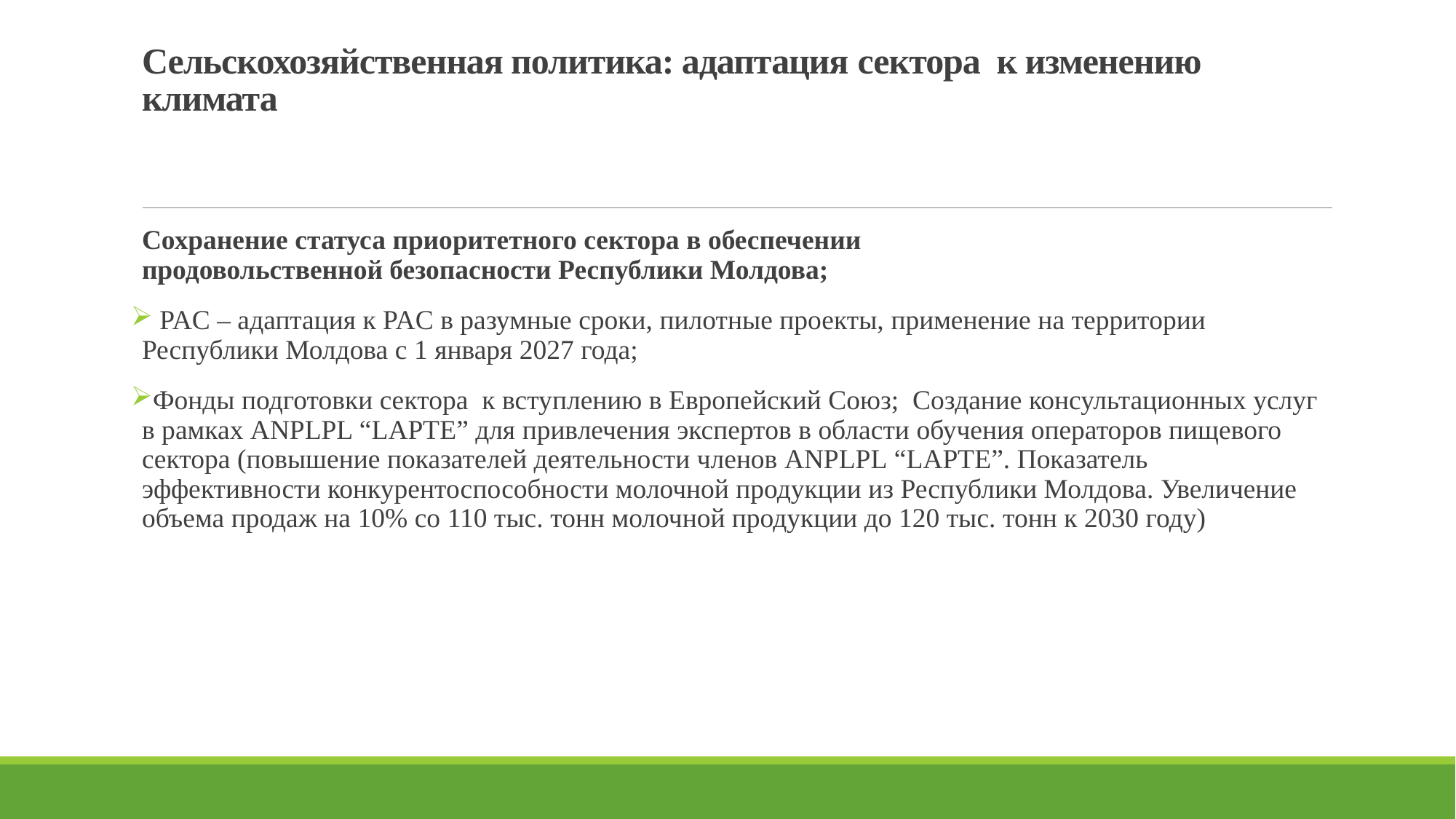

# Сельскохозяйственная политика: адаптация сектора  к изменению климата
Сохранение статуса приоритетного сектора в обеспечении
продовольственной безопасности Республики Молдова;
 PAC – адаптация к PAC в разумные сроки, пилотные проекты, применение на территории Республики Молдова с 1 января 2027 года;
Фонды подготовки сектора  к вступлению в Европейский Союз;  Создание консультационных услуг в рамках ANPLPL “LAPTE” для привлечения экспертов в области обучения операторов пищевого сектора (повышение показателей деятельности членов ANPLPL “LAPTE”. Показатель эффективности конкурентоспособности молочной продукции из Республики Молдова. Увеличение объема продаж на 10% со 110 тыс. тонн молочной продукции до 120 тыс. тонн к 2030 году)